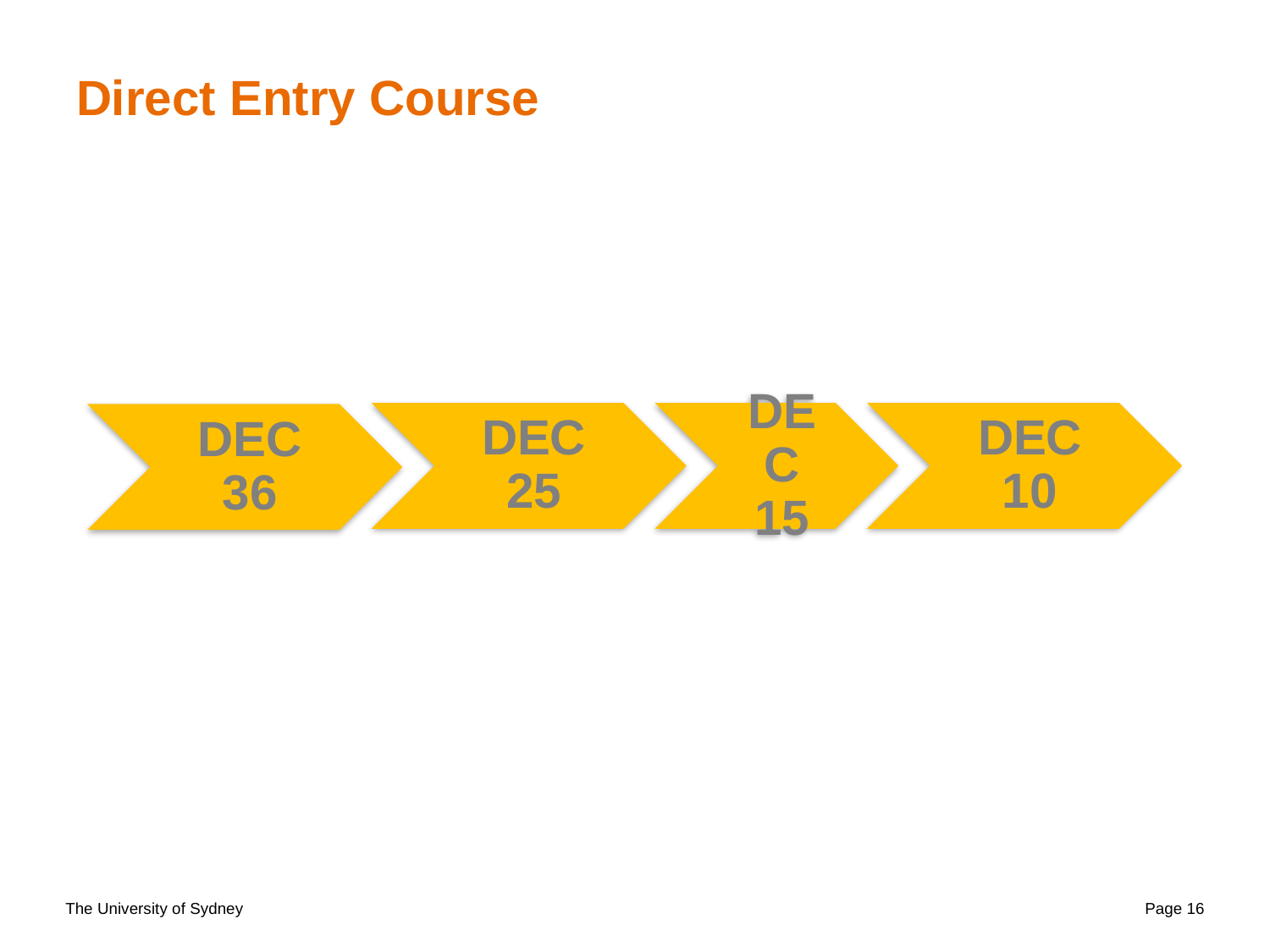

# Direct Entry Course
DEC 36
DEC 25
DEC 15
DEC 10